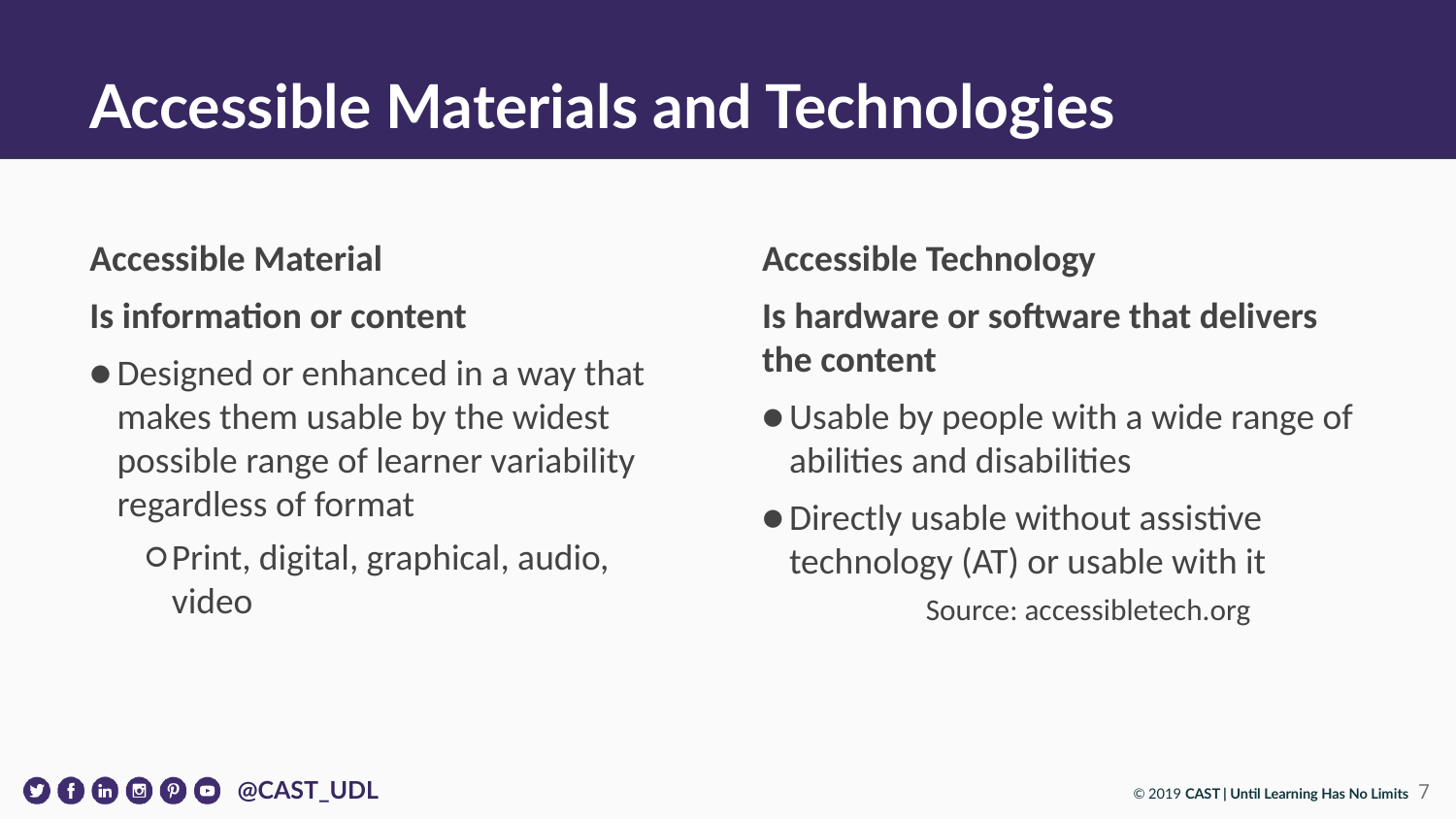

# Accessible Materials and Technologies
Accessible Material
Is information or content
Designed or enhanced in a way that makes them usable by the widest possible range of learner variability regardless of format
Print, digital, graphical, audio, video

Accessible Technology
Is hardware or software that delivers the content
Usable by people with a wide range of abilities and disabilities
Directly usable without assistive technology (AT) or usable with it
Source: accessibletech.org
7